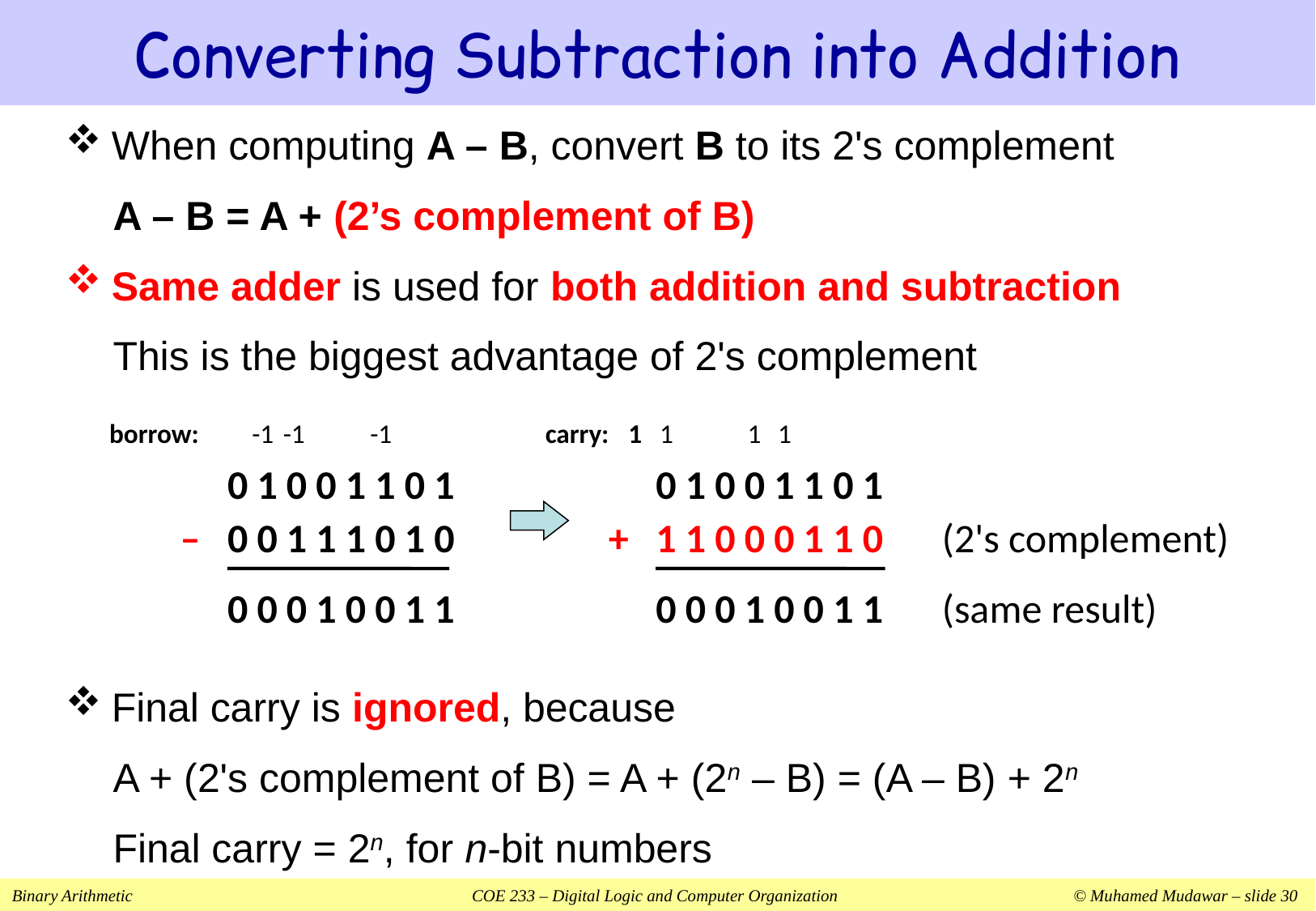

# Converting Subtraction into Addition
When computing A – B, convert B to its 2's complement
A – B = A + (2’s complement of B)
Same adder is used for both addition and subtraction
This is the biggest advantage of 2's complement

Final carry is ignored, because
A + (2's complement of B) = A + (2n – B) = (A – B) + 2n
Final carry = 2n, for n-bit numbers
borrow:
-1
-1
-1
carry:
1
1
1
1
	0 1 0 0 1 1 0 1	  	0 1 0 0 1 1 0 1
–	0 0 1 1 1 0 1 0	+	1 1 0 0 0 1 1 0	(2's complement)
	0 0 0 1 0 0 1 1	  	0 0 0 1 0 0 1 1	(same result)